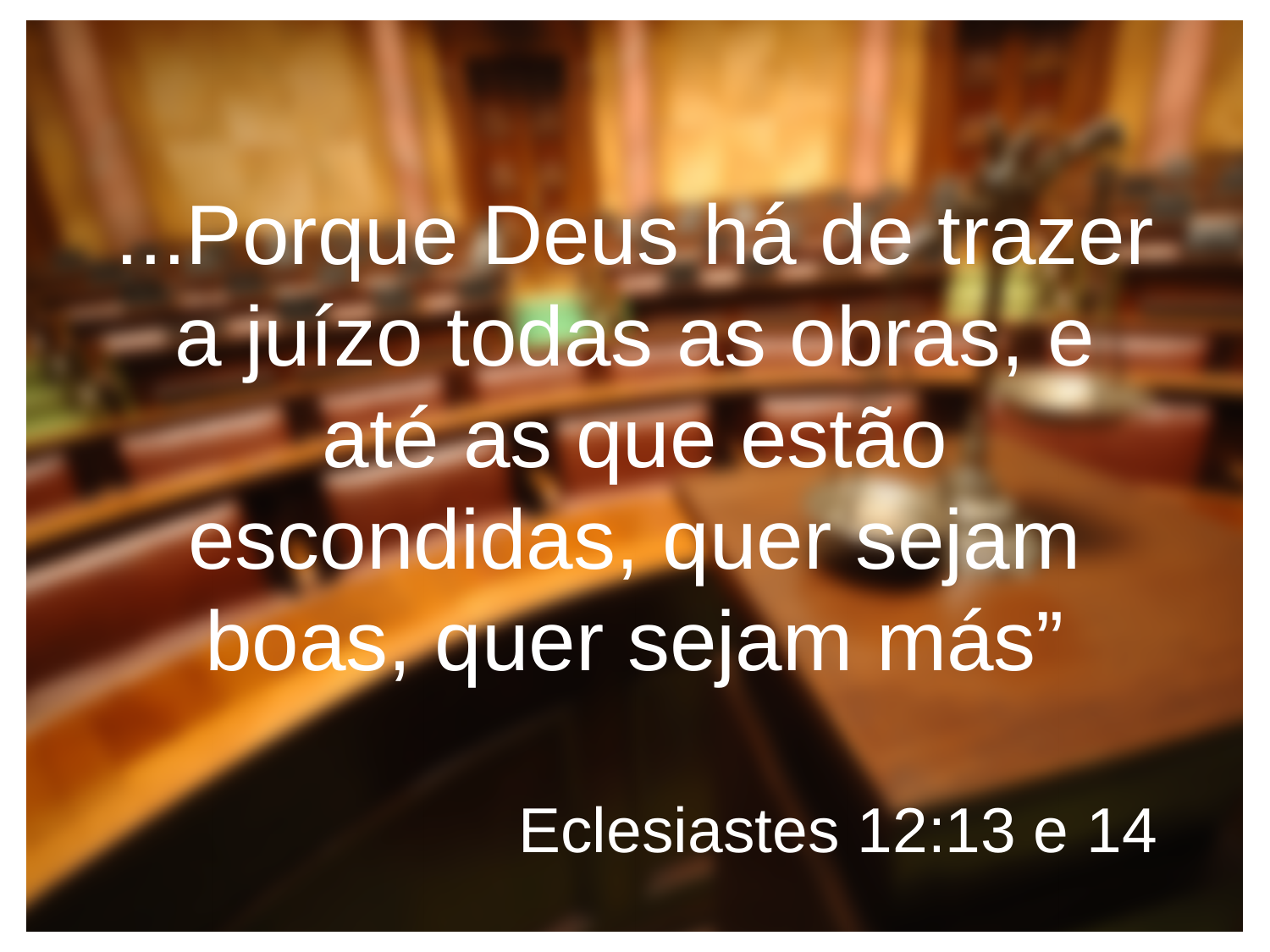

...Porque Deus há de trazer a juízo todas as obras, e até as que estão escondidas, quer sejam boas, quer sejam más”

Eclesiastes 12:13 e 14